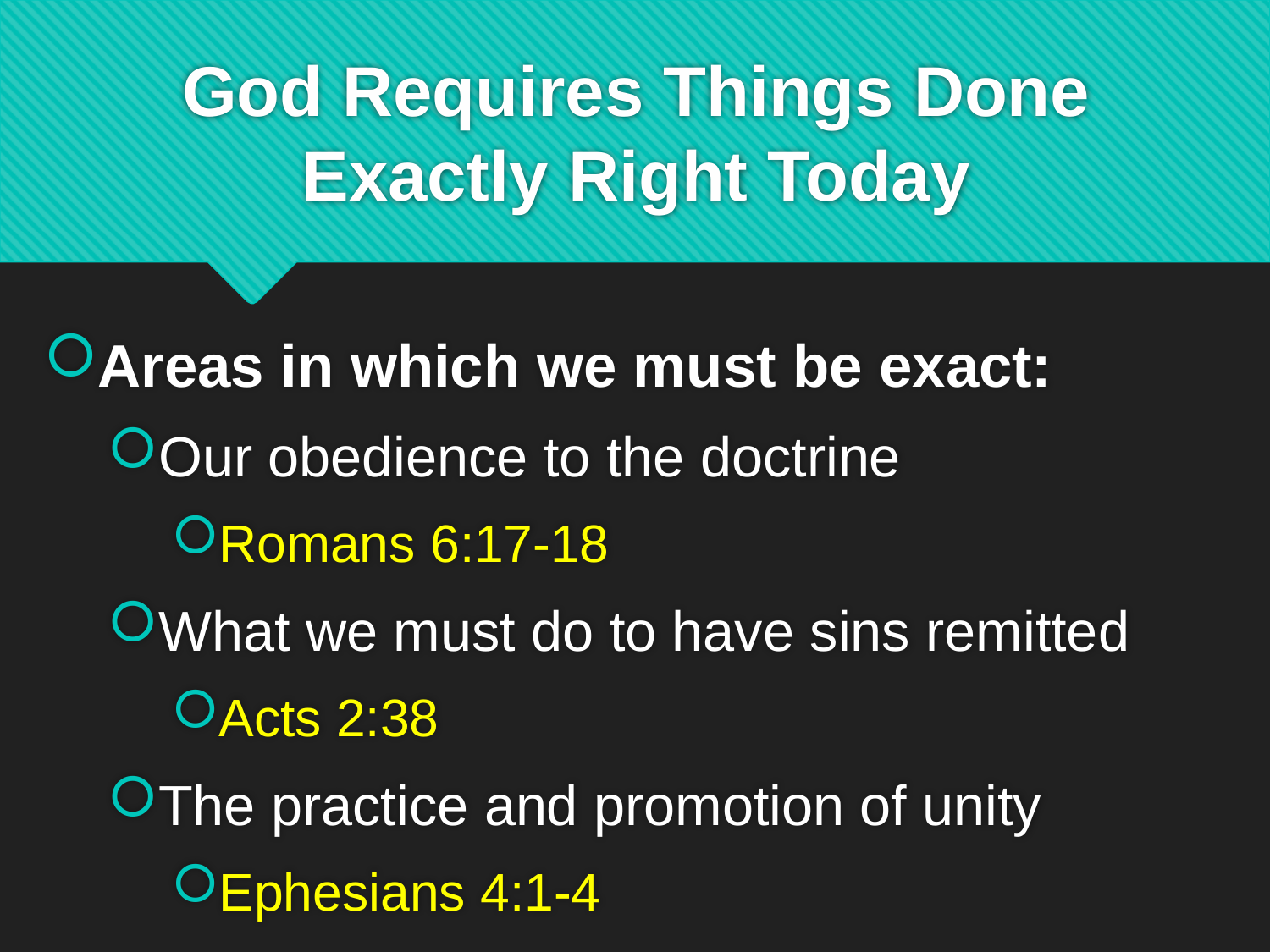

# God Requires Things Done Exactly Right Today
Areas in which we must be exact:
Our obedience to the doctrine
Romans 6:17-18
What we must do to have sins remitted
Acts 2:38
The practice and promotion of unity
Ephesians 4:1-4